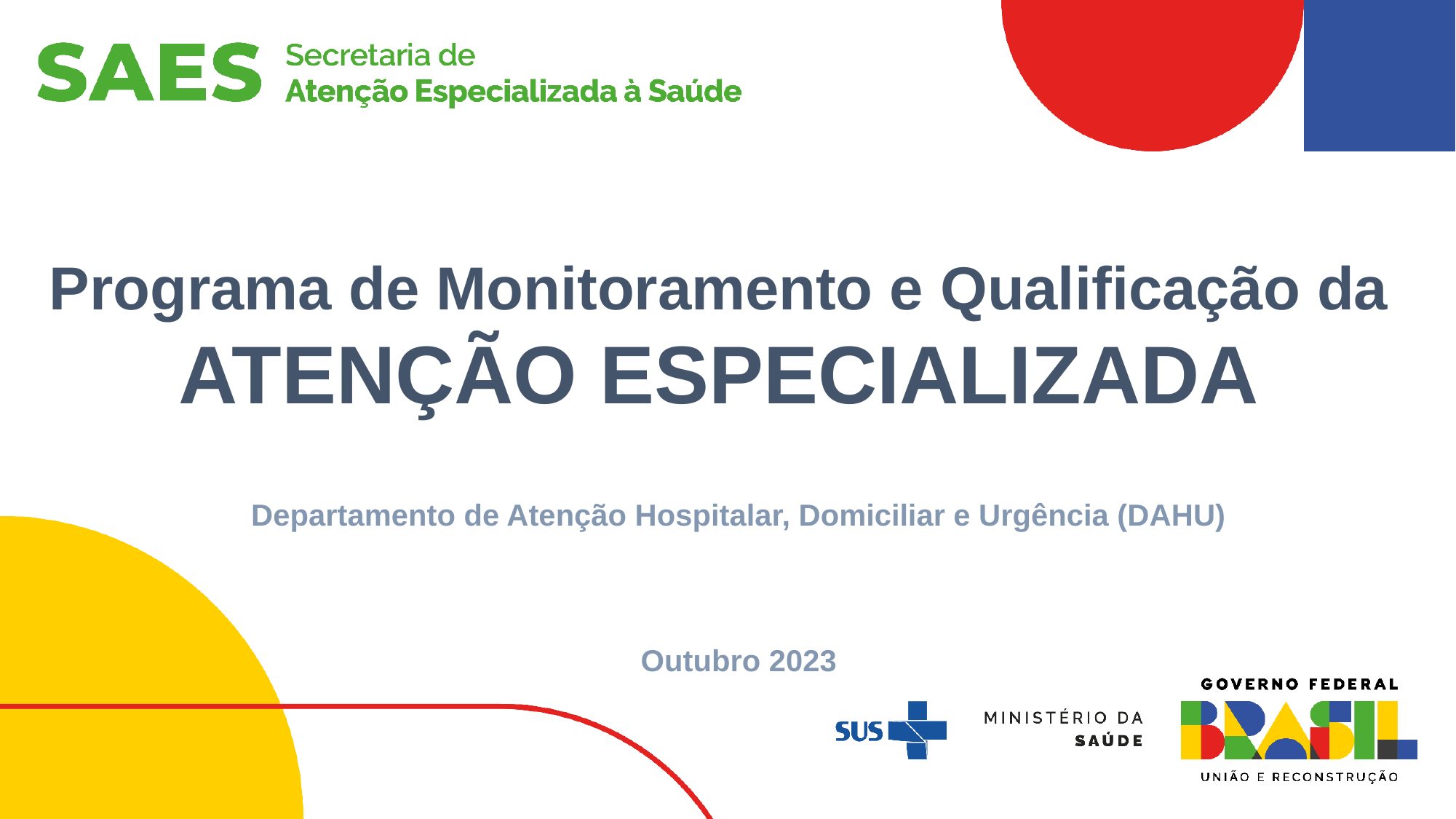

# Programa de Monitoramento e Qualificação da ATENÇÃO ESPECIALIZADA
Departamento de Atenção Hospitalar, Domiciliar e Urgência (DAHU)

Outubro 2023